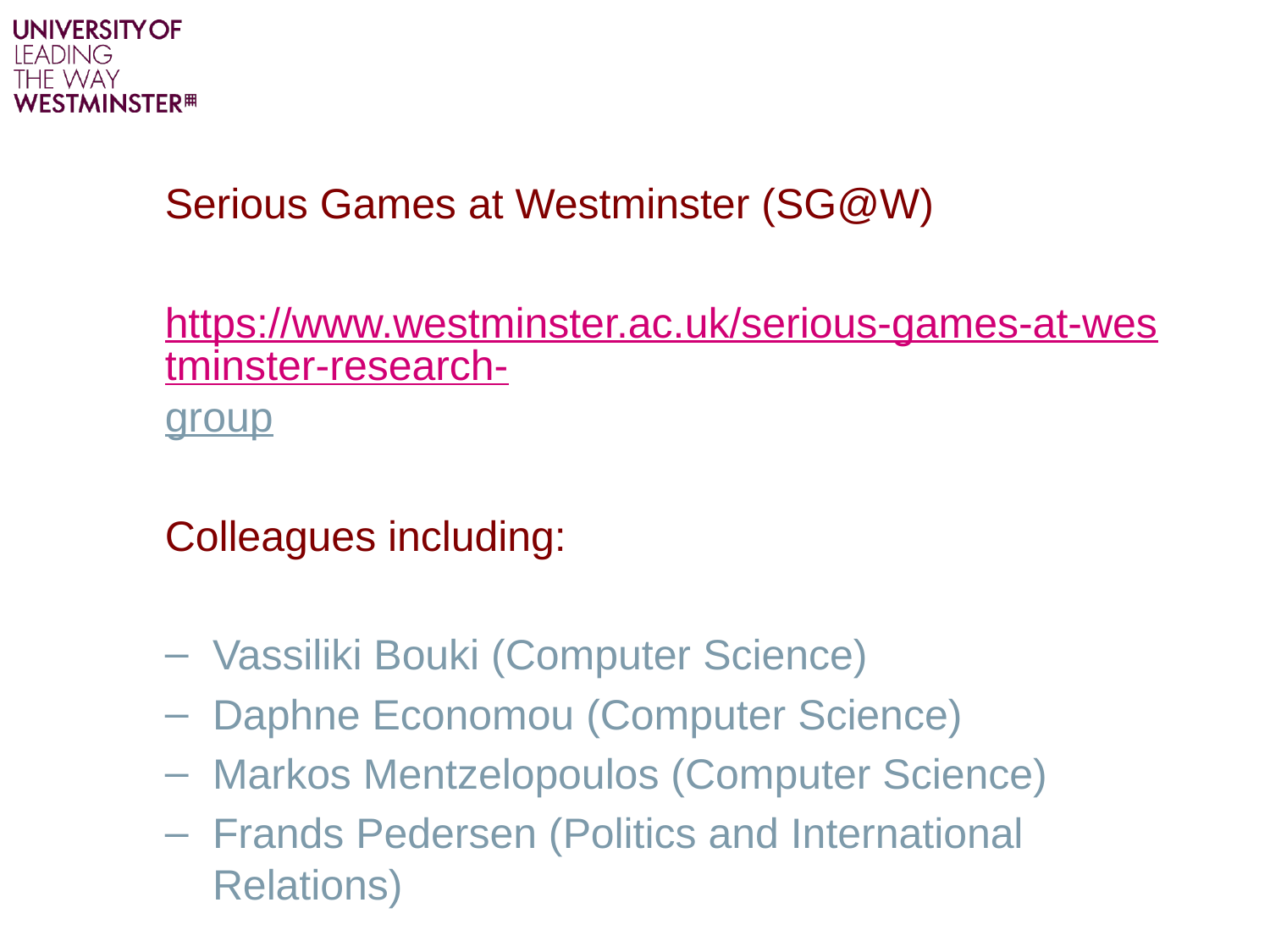

Serious Games at Westminster (SG@W)

https://www.westminster.ac.uk/serious-games-at-westminster-research-group

Colleagues including:

Vassiliki Bouki (Computer Science)
Daphne Economou (Computer Science)
Markos Mentzelopoulos (Computer Science)
Frands Pedersen (Politics and International Relations)